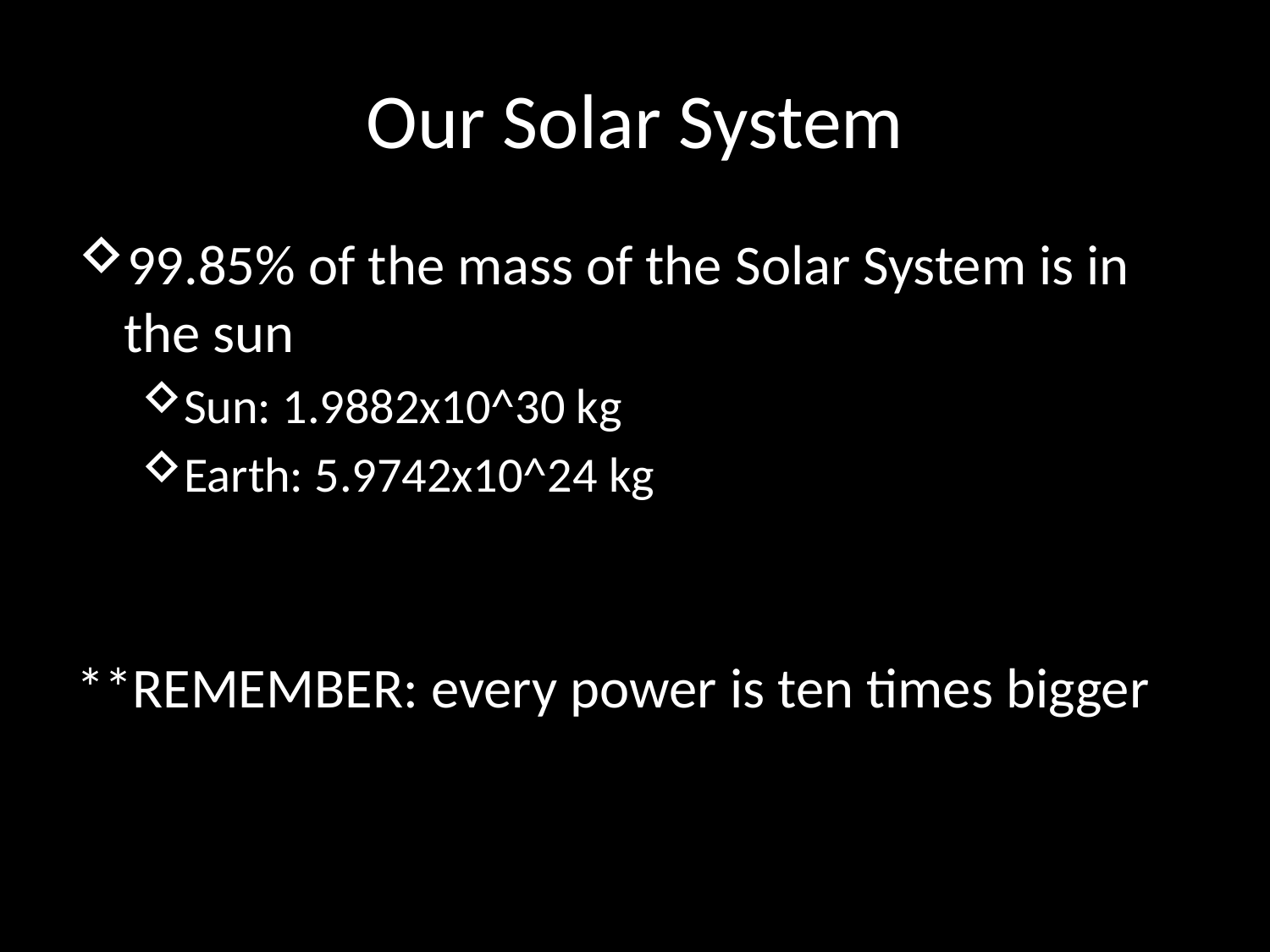

# Our Solar System
99.85% of the mass of the Solar System is in the sun
Sun: 1.9882x10^30 kg
Earth: 5.9742x10^24 kg

**REMEMBER: every power is ten times bigger